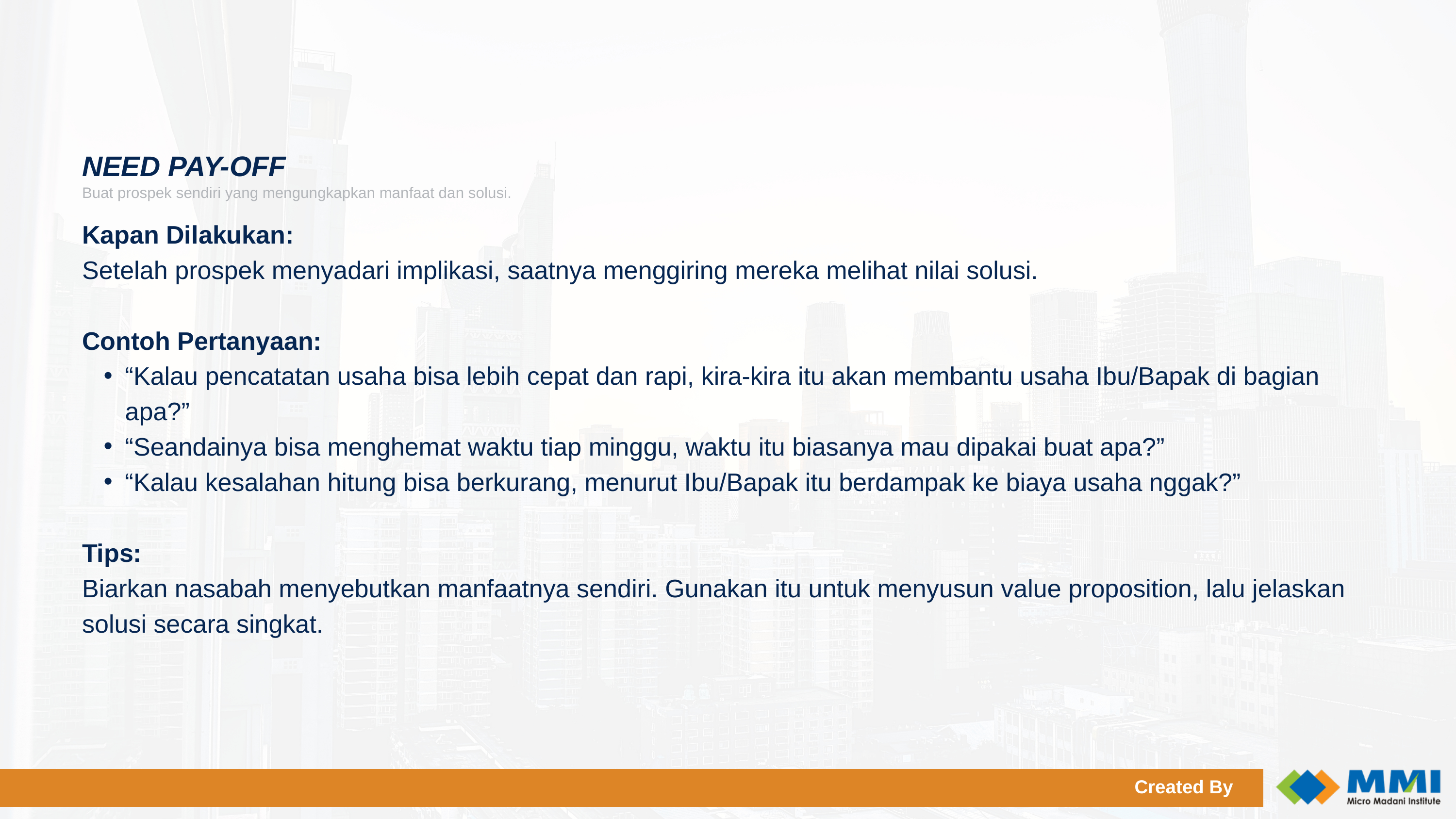

NEED PAY-OFF
Buat prospek sendiri yang mengungkapkan manfaat dan solusi.
Kapan Dilakukan:
Setelah prospek menyadari implikasi, saatnya menggiring mereka melihat nilai solusi.

Contoh Pertanyaan:
“Kalau pencatatan usaha bisa lebih cepat dan rapi, kira-kira itu akan membantu usaha Ibu/Bapak di bagian apa?”
“Seandainya bisa menghemat waktu tiap minggu, waktu itu biasanya mau dipakai buat apa?”
“Kalau kesalahan hitung bisa berkurang, menurut Ibu/Bapak itu berdampak ke biaya usaha nggak?”

Tips:
Biarkan nasabah menyebutkan manfaatnya sendiri. Gunakan itu untuk menyusun value proposition, lalu jelaskan solusi secara singkat.

Created By